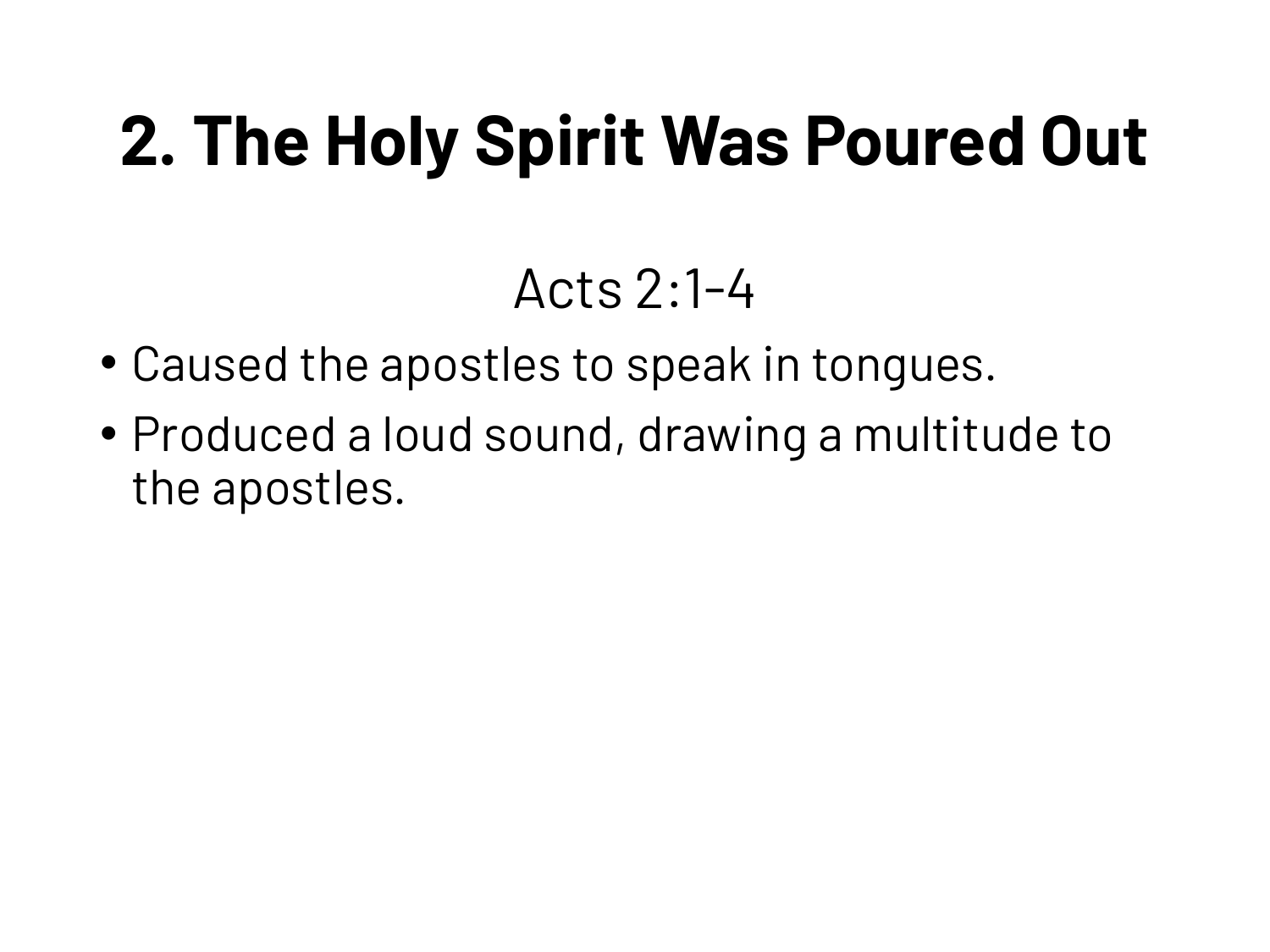

# 2. The Holy Spirit Was Poured Out
Acts 2:1-4
Caused the apostles to speak in tongues.
Produced a loud sound, drawing a multitude to the apostles.